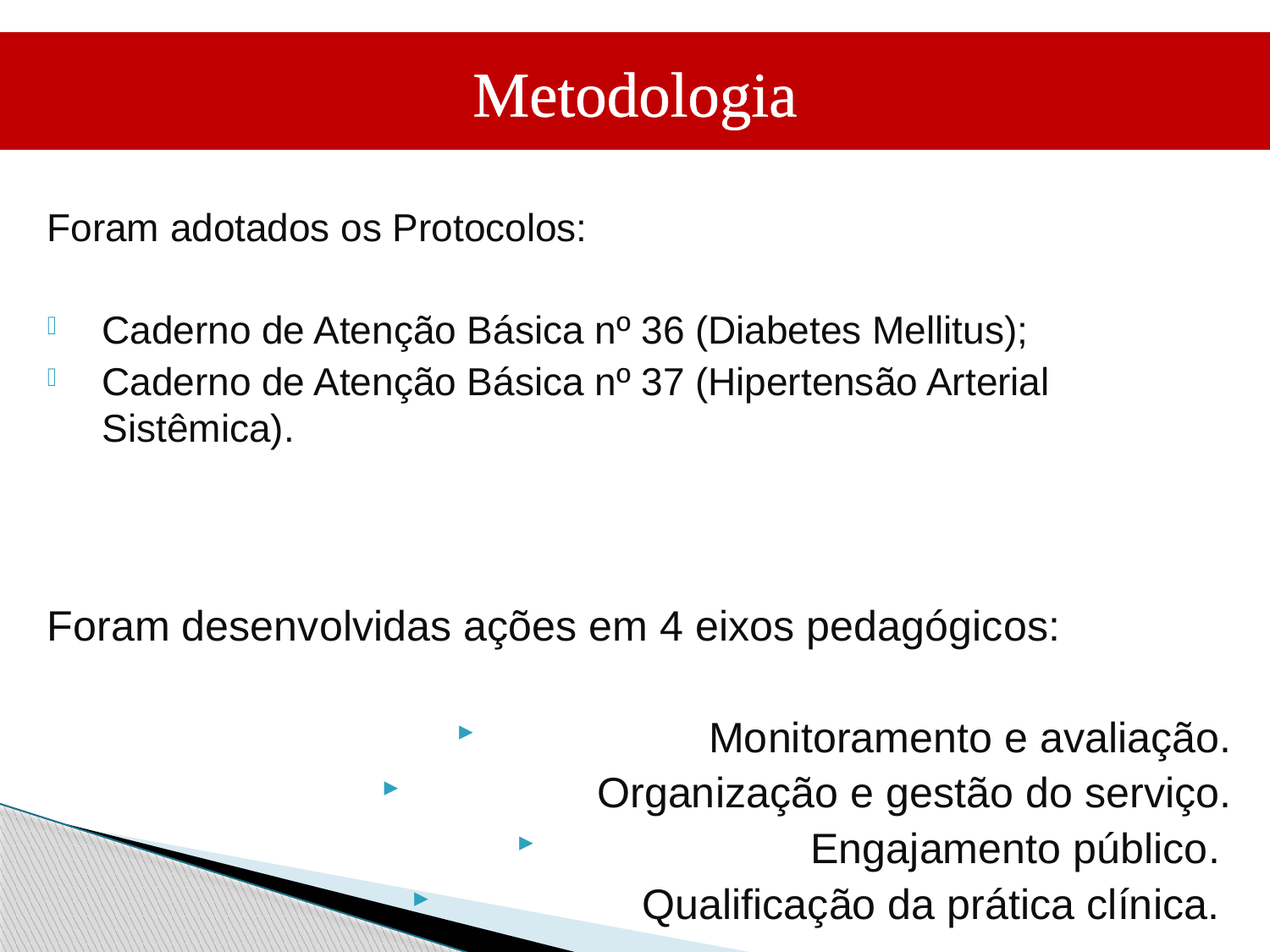

Metodologia
Foram adotados os Protocolos:

Caderno de Atenção Básica nº 36 (Diabetes Mellitus);
Caderno de Atenção Básica nº 37 (Hipertensão Arterial Sistêmica).

Foram desenvolvidas ações em 4 eixos pedagógicos:

Monitoramento e avaliação.
Organização e gestão do serviço.
 Engajamento público.
Qualificação da prática clínica.